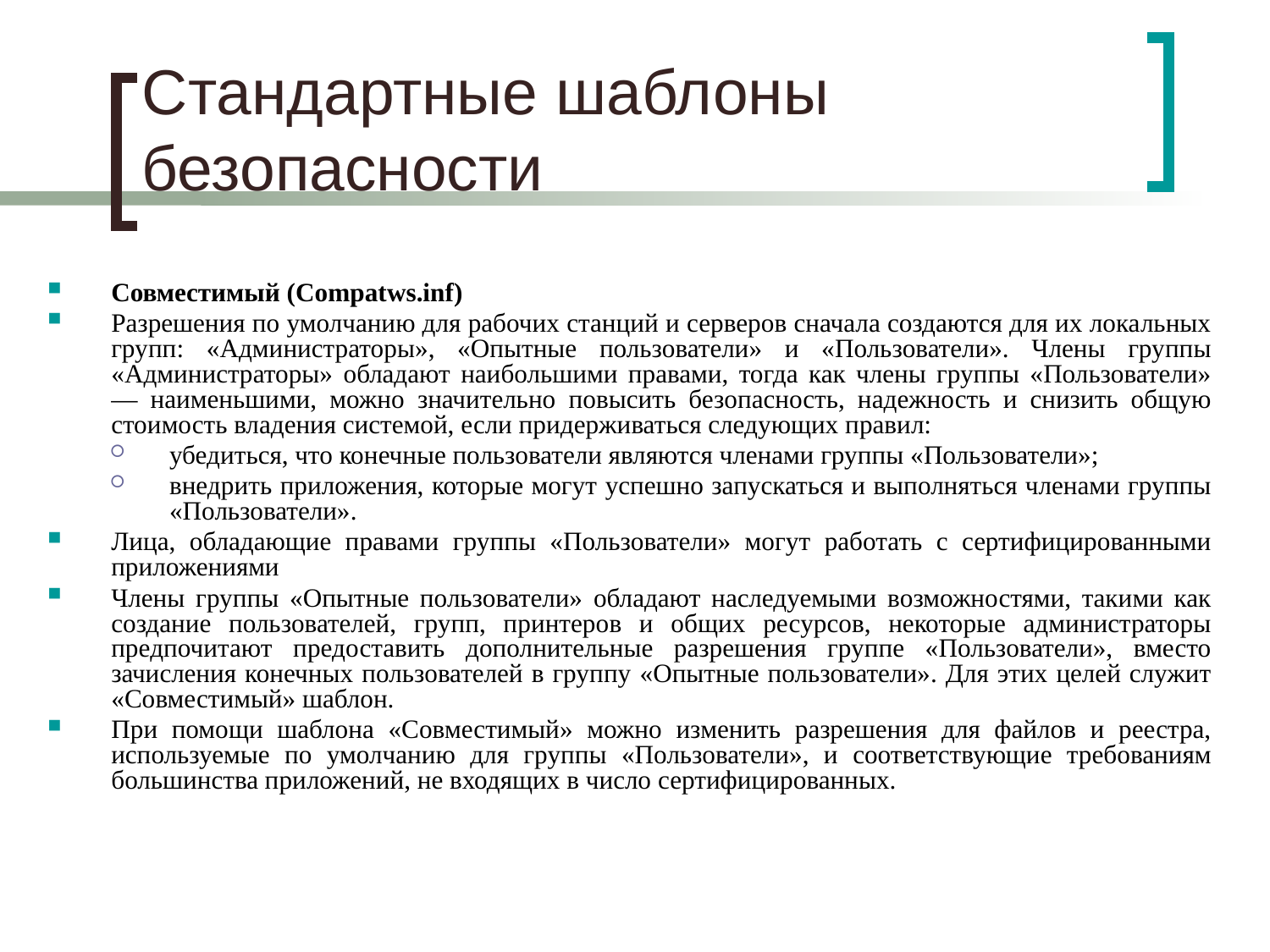

# Стандартные шаблоны безопасности
Совместимый (Compatws.inf)
Разрешения по умолчанию для рабочих станций и серверов сначала создаются для их локальных групп: «Администраторы», «Опытные пользователи» и «Пользователи». Члены группы «Администраторы» обладают наибольшими правами, тогда как члены группы «Пользователи» — наименьшими, можно значительно повысить безопасность, надежность и снизить общую стоимость владения системой, если придерживаться следующих правил:
убедиться, что конечные пользователи являются членами группы «Пользователи»;
внедрить приложения, которые могут успешно запускаться и выполняться членами группы «Пользователи».
Лица, обладающие правами группы «Пользователи» могут работать с сертифицированными приложениями
Члены группы «Опытные пользователи» обладают наследуемыми возможностями, такими как создание пользователей, групп, принтеров и общих ресурсов, некоторые администраторы предпочитают предоставить дополнительные разрешения группе «Пользователи», вместо зачисления конечных пользователей в группу «Опытные пользователи». Для этих целей служит «Совместимый» шаблон.
При помощи шаблона «Совместимый» можно изменить разрешения для файлов и реестра, используемые по умолчанию для группы «Пользователи», и соответствующие требованиям большинства приложений, не входящих в число сертифицированных.